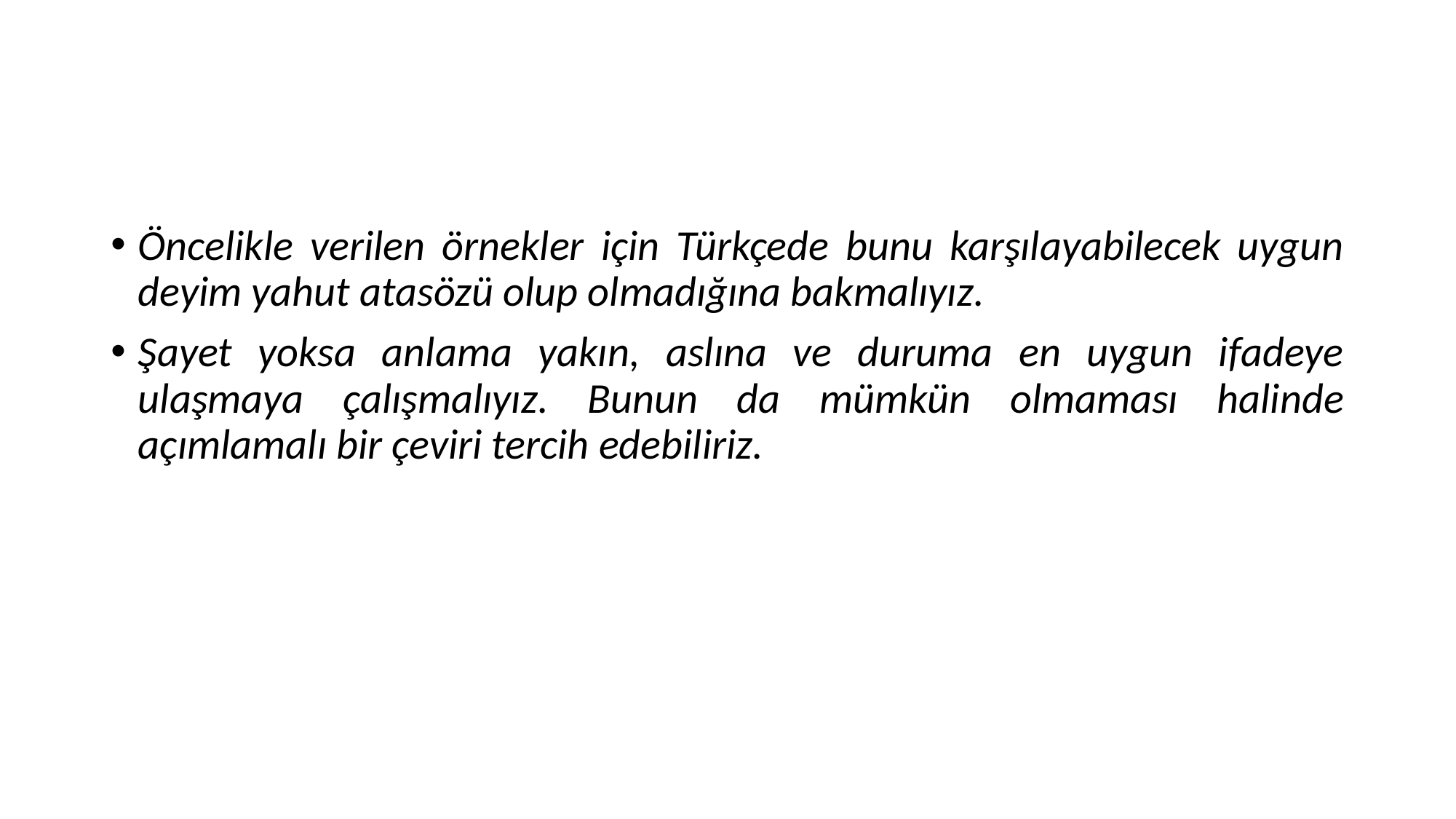

#
Öncelikle verilen örnekler için Türkçede bunu karşılayabilecek uygun deyim yahut atasözü olup olmadığına bakmalıyız.
Şayet yoksa anlama yakın, aslına ve duruma en uygun ifadeye ulaşmaya çalışmalıyız. Bunun da mümkün olmaması halinde açımlamalı bir çeviri tercih edebiliriz.